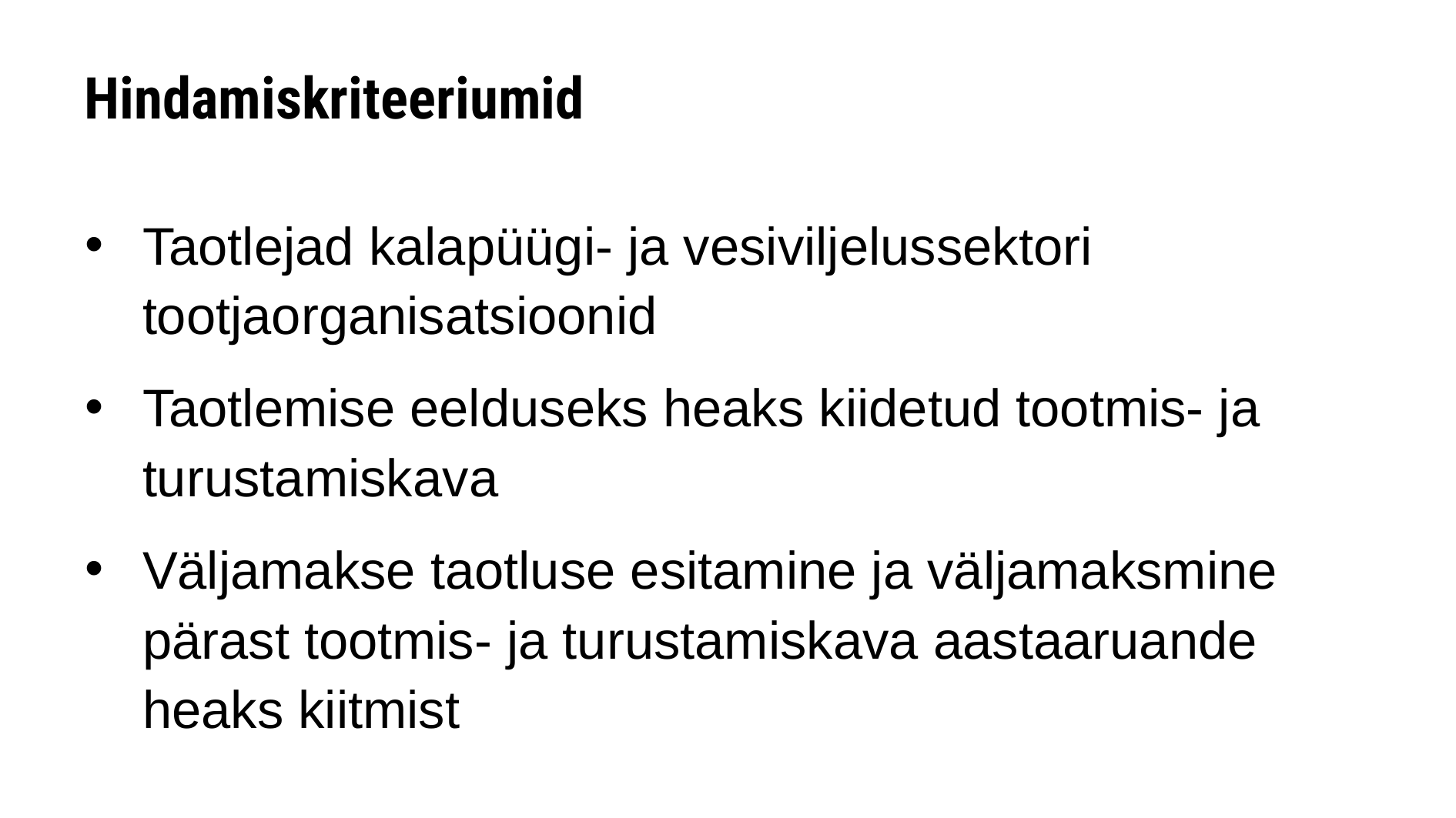

Hindamiskriteeriumid
Taotlejad kalapüügi- ja vesiviljelussektori tootjaorganisatsioonid
Taotlemise eelduseks heaks kiidetud tootmis- ja turustamiskava
Väljamakse taotluse esitamine ja väljamaksmine pärast tootmis- ja turustamiskava aastaaruande heaks kiitmist